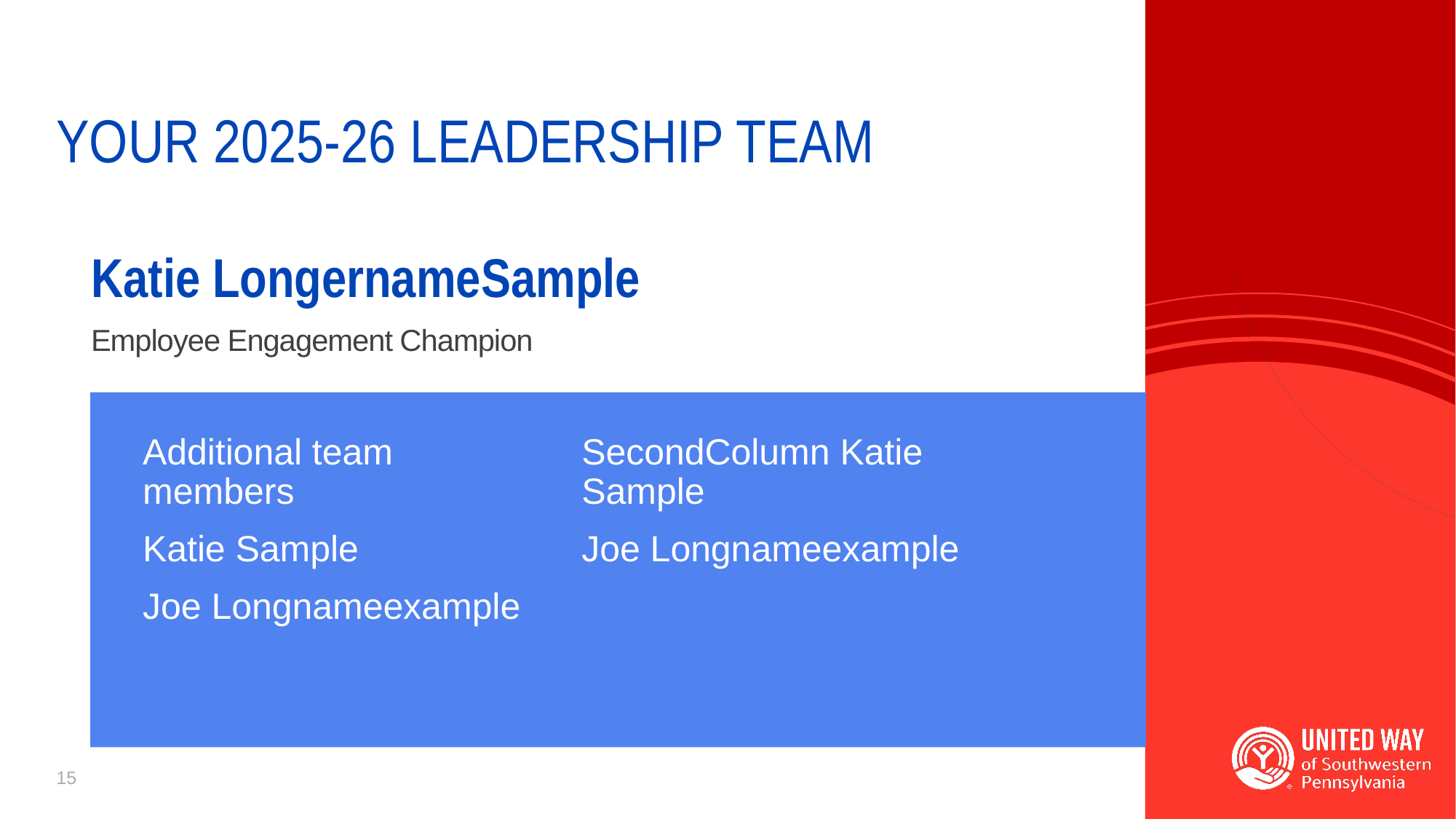

# Your 2025-26 Leadership team

Katie LongernameSample
Employee Engagement Champion

Additional team members
Katie Sample
Joe Longnameexample
SecondColumn Katie Sample
Joe Longnameexample
15